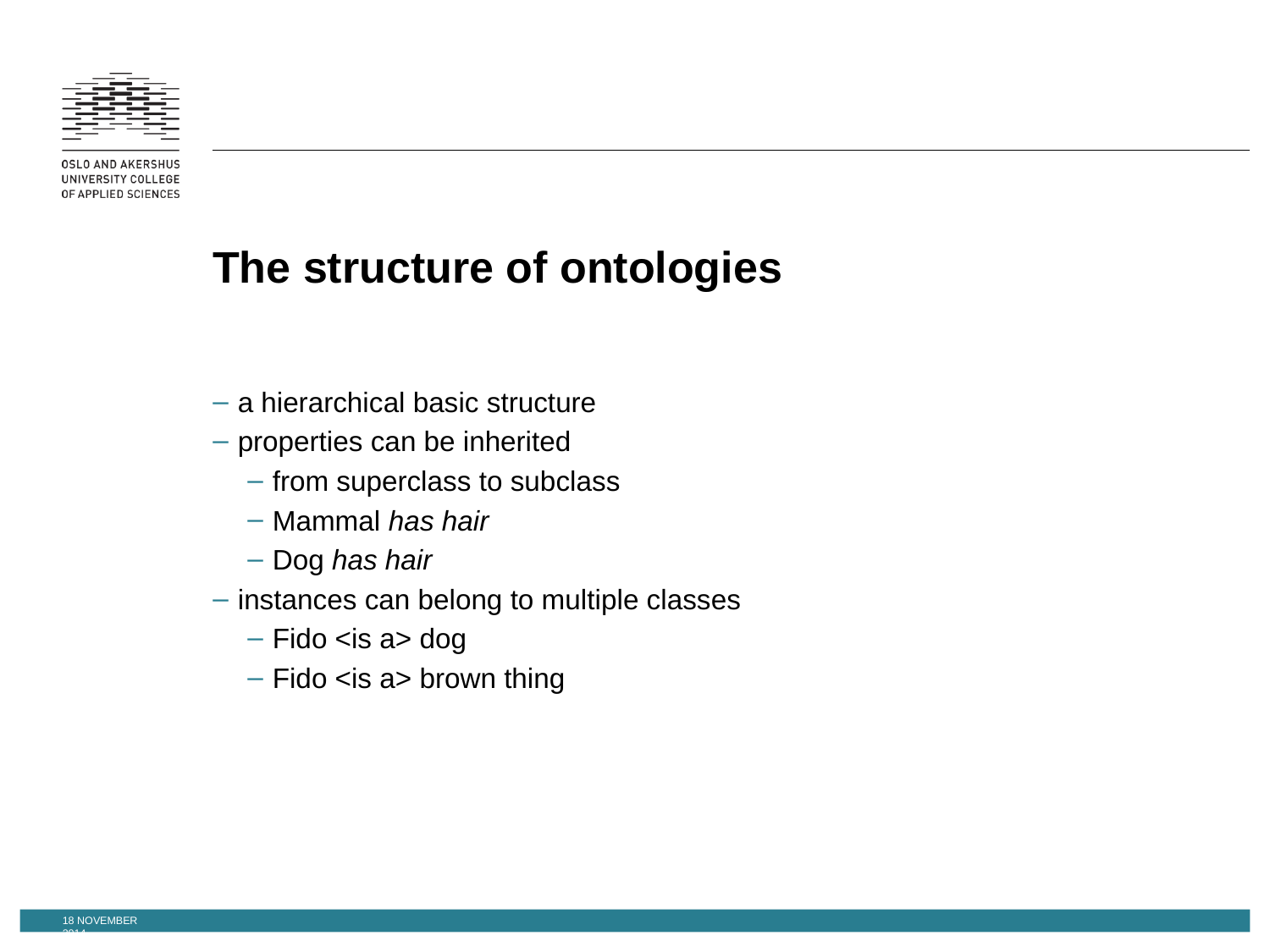

# The structure of ontologies
a hierarchical basic structure
properties can be inherited
from superclass to subclass
Mammal has hair
Dog has hair
instances can belong to multiple classes
Fido <is a> dog
Fido <is a> brown thing
18 November 2014